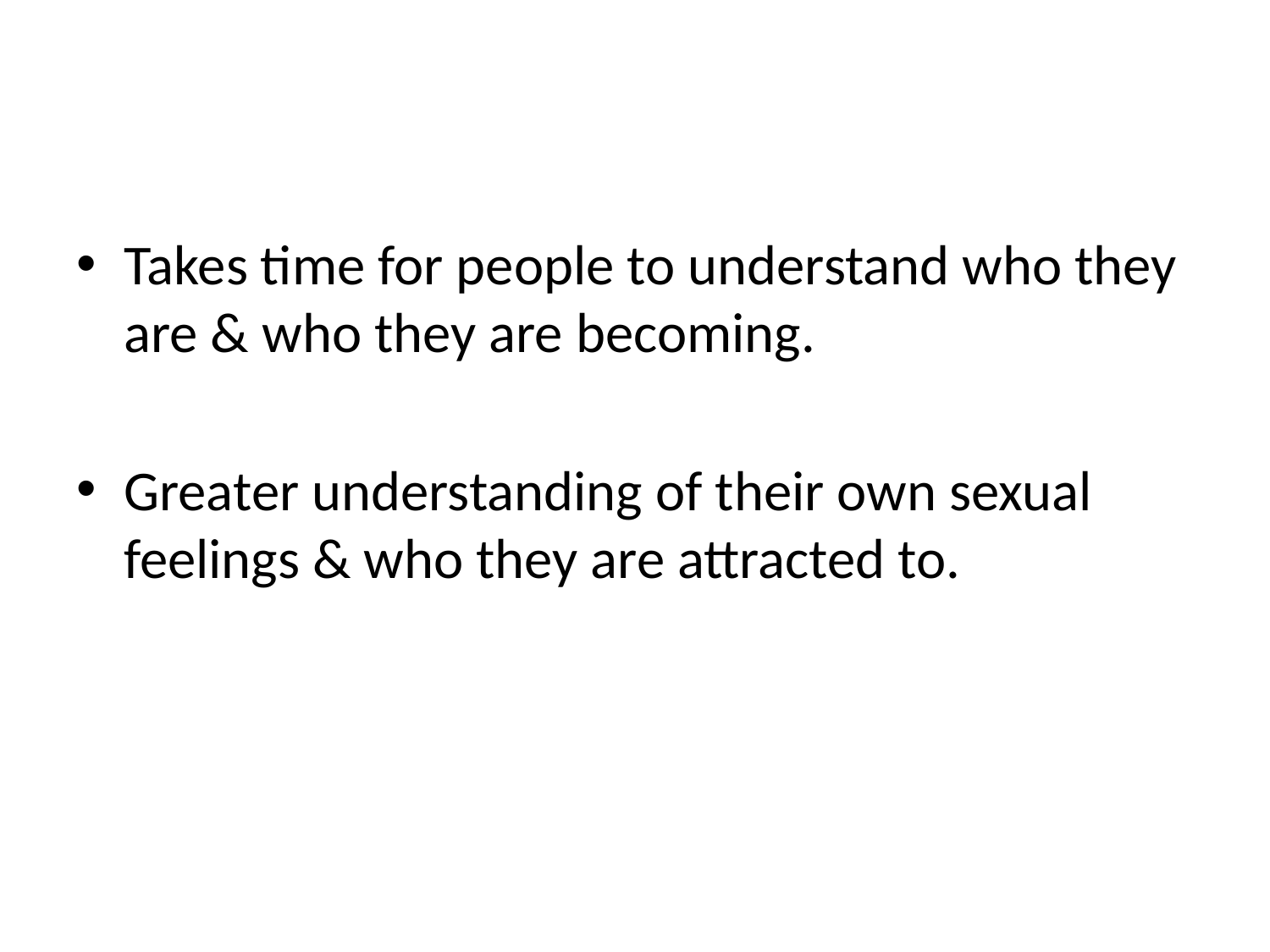

Takes time for people to understand who they are & who they are becoming.

Greater understanding of their own sexual feelings & who they are attracted to.